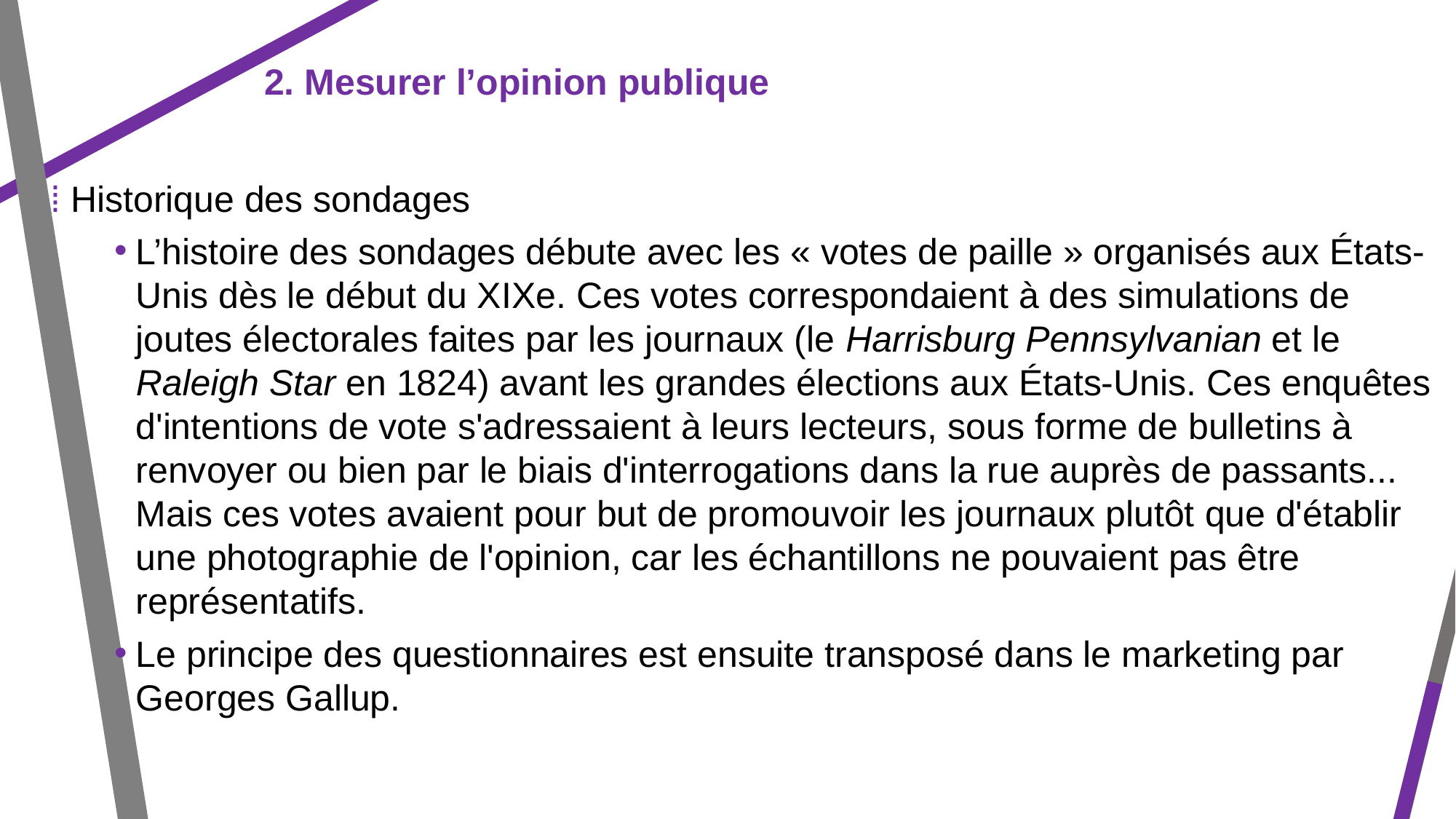

2. Mesurer l’opinion publique
⁞ Historique des sondages
L’histoire des sondages débute avec les « votes de paille » organisés aux États-Unis dès le début du XIXe. Ces votes correspondaient à des simulations de joutes électorales faites par les journaux (le Harrisburg Pennsylvanian et le Raleigh Star en 1824) avant les grandes élections aux États-Unis. Ces enquêtes d'intentions de vote s'adressaient à leurs lecteurs, sous forme de bulletins à renvoyer ou bien par le biais d'interrogations dans la rue auprès de passants... Mais ces votes avaient pour but de promouvoir les journaux plutôt que d'établir une photographie de l'opinion, car les échantillons ne pouvaient pas être représentatifs.
Le principe des questionnaires est ensuite transposé dans le marketing par Georges Gallup.